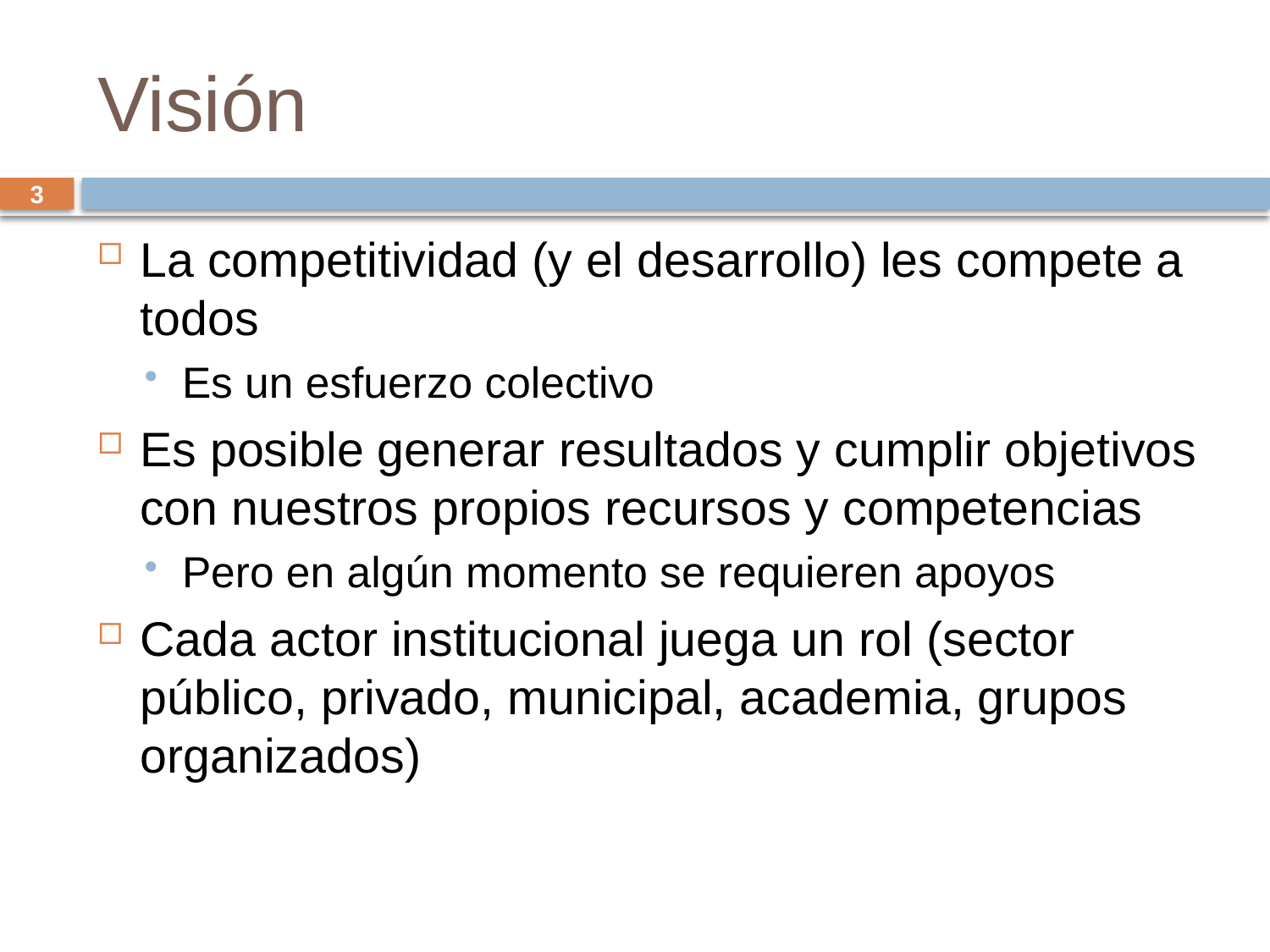

# Visión
3
La competitividad (y el desarrollo) les compete a todos
Es un esfuerzo colectivo
Es posible generar resultados y cumplir objetivos con nuestros propios recursos y competencias
Pero en algún momento se requieren apoyos
Cada actor institucional juega un rol (sector público, privado, municipal, academia, grupos organizados)